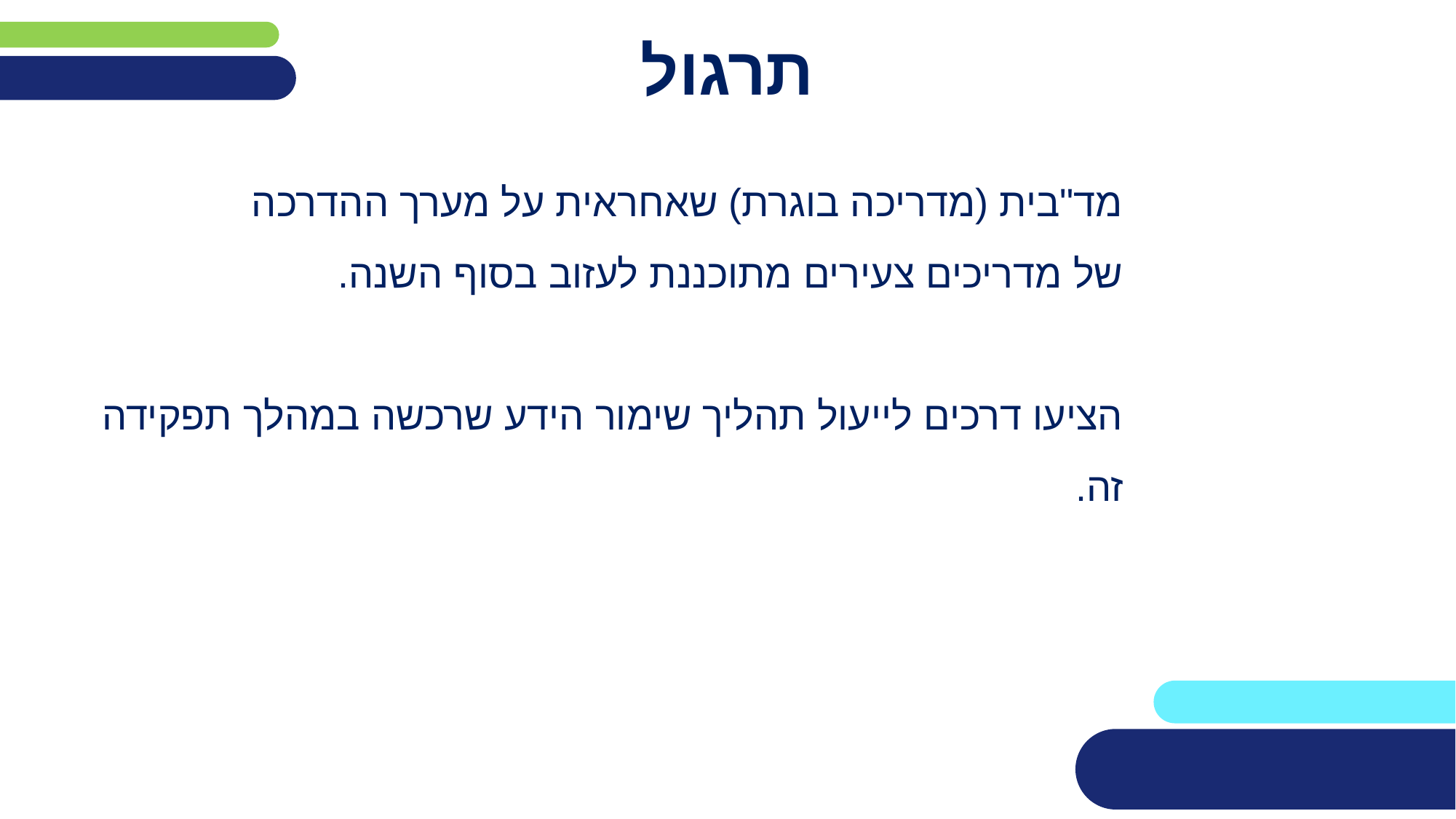

# תרגול

מד"בית (מדריכה בוגרת) שאחראית על מערך ההדרכה
של מדריכים צעירים מתוכננת לעזוב בסוף השנה.

הציעו דרכים לייעול תהליך שימור הידע שרכשה במהלך תפקידה זה.